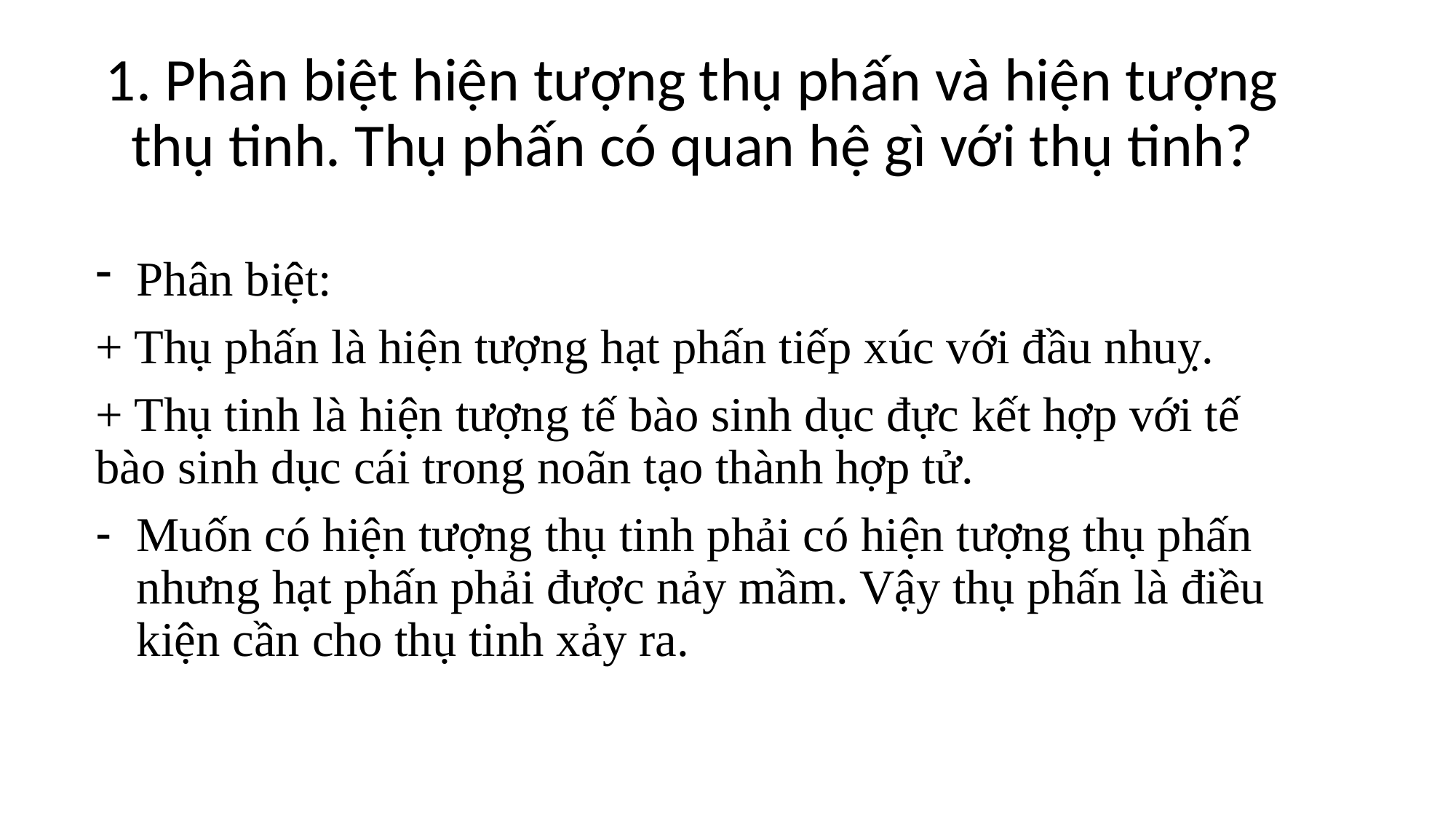

# 1. Phân biệt hiện tượng thụ phấn và hiện tượng thụ tinh. Thụ phấn có quan hệ gì với thụ tinh?
Phân biệt:
+ Thụ phấn là hiện tượng hạt phấn tiếp xúc với đầu nhuỵ.
+ Thụ tinh là hiện tượng tế bào sinh dục đực kết hợp với tế bào sinh dục cái trong noãn tạo thành hợp tử.
Muốn có hiện tượng thụ tinh phải có hiện tượng thụ phấn nhưng hạt phấn phải được nảy mầm. Vậy thụ phấn là điều kiện cần cho thụ tinh xảy ra.